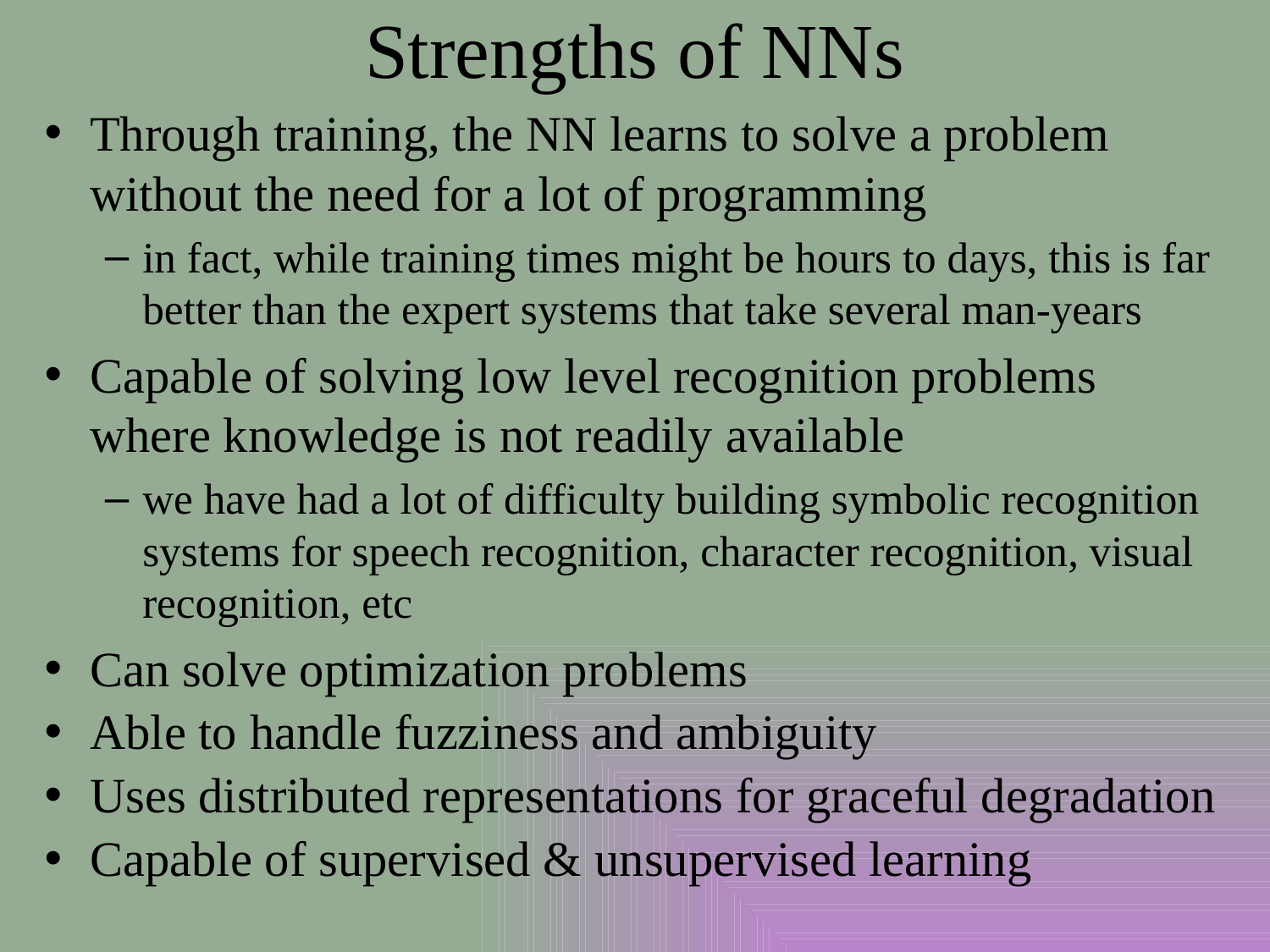

# Strengths of NNs
Through training, the NN learns to solve a problem without the need for a lot of programming
in fact, while training times might be hours to days, this is far better than the expert systems that take several man-years
Capable of solving low level recognition problems where knowledge is not readily available
we have had a lot of difficulty building symbolic recognition systems for speech recognition, character recognition, visual recognition, etc
Can solve optimization problems
Able to handle fuzziness and ambiguity
Uses distributed representations for graceful degradation
Capable of supervised & unsupervised learning